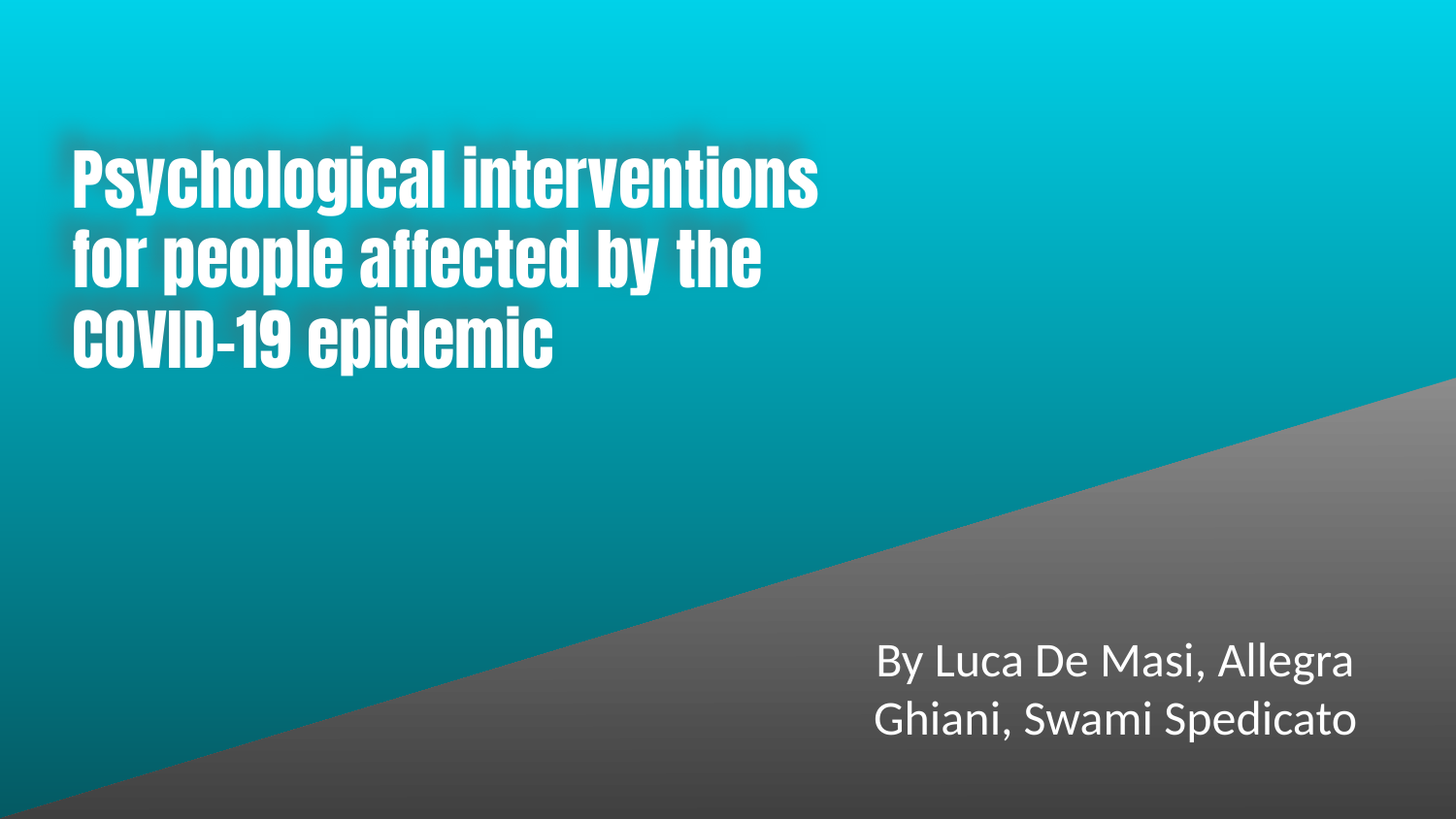

# Psychological interventions for people affected by the COVID-19 epidemic
By Luca De Masi, Allegra Ghiani, Swami Spedicato